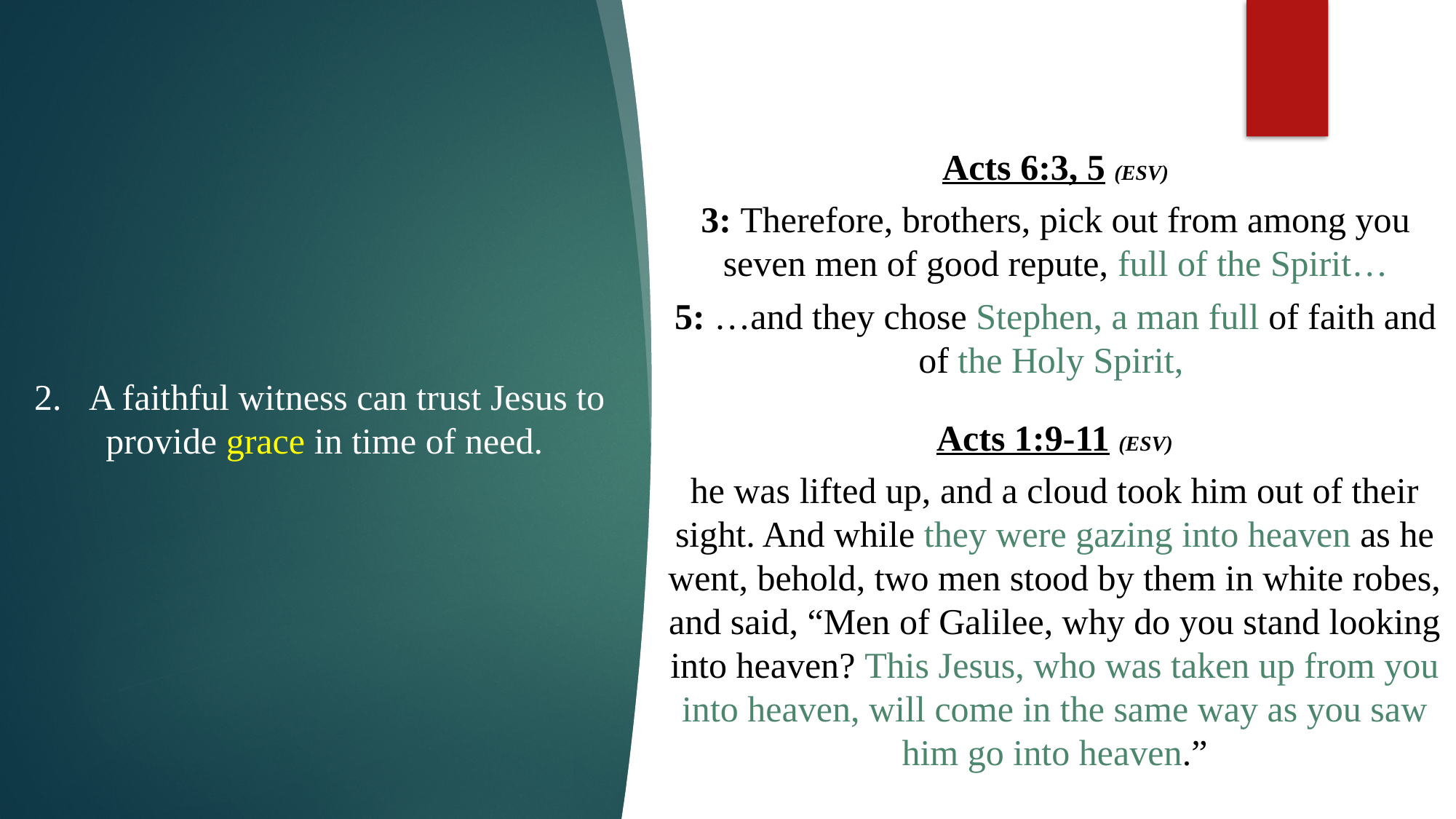

Acts 6:3, 5 (ESV)
3: Therefore, brothers, pick out from among you seven men of good repute, full of the Spirit…
5: …and they chose Stephen, a man full of faith and of the Holy Spirit,

A faithful witness can trust Jesus to
provide grace in time of need.
Acts 1:9-11 (ESV)
he was lifted up, and a cloud took him out of their sight. And while they were gazing into heaven as he went, behold, two men stood by them in white robes, and said, “Men of Galilee, why do you stand looking into heaven? This Jesus, who was taken up from you into heaven, will come in the same way as you saw him go into heaven.”